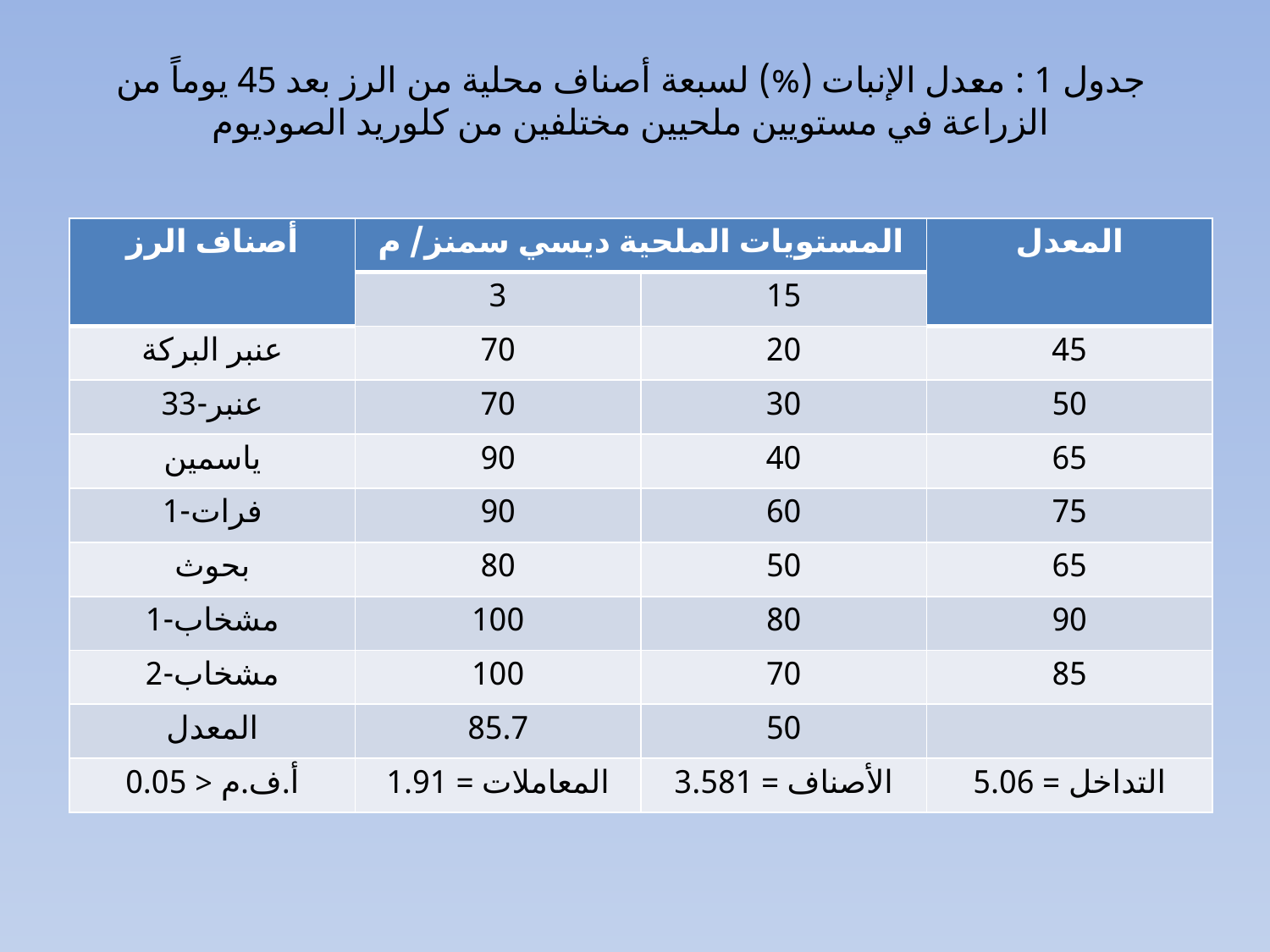

# جدول 1 : معدل الإنبات (%) لسبعة أصناف محلية من الرز بعد 45 يوماً من الزراعة في مستويين ملحيين مختلفين من كلوريد الصوديوم
| أصناف الرز | المستويات الملحية ديسي سمنز/ م |  | المعدل |
| --- | --- | --- | --- |
|  | 3 | 15 |  |
| عنبر البركة | 70 | 20 | 45 |
| عنبر-33 | 70 | 30 | 50 |
| ياسمين | 90 | 40 | 65 |
| فرات-1 | 90 | 60 | 75 |
| بحوث | 80 | 50 | 65 |
| مشخاب-1 | 100 | 80 | 90 |
| مشخاب-2 | 100 | 70 | 85 |
| المعدل | 85.7 | 50 |  |
| أ.ف.م < 0.05 | المعاملات = 1.91 | الأصناف = 3.581 | التداخل = 5.06 |